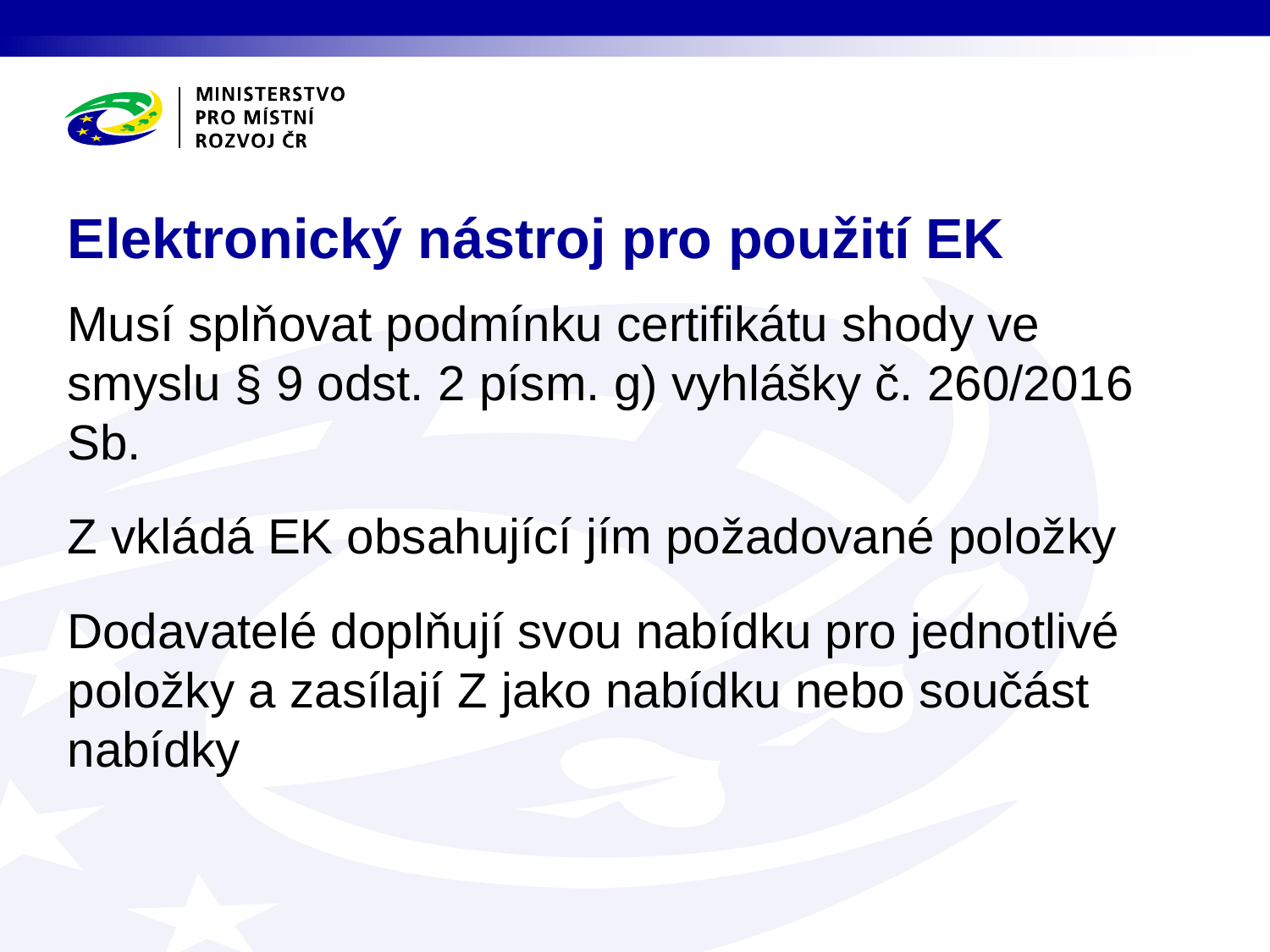

# Elektronický nástroj pro použití EK
Musí splňovat podmínku certifikátu shody ve smyslu § 9 odst. 2 písm. g) vyhlášky č. 260/2016 Sb.
Z vkládá EK obsahující jím požadované položky
Dodavatelé doplňují svou nabídku pro jednotlivé položky a zasílají Z jako nabídku nebo součást nabídky